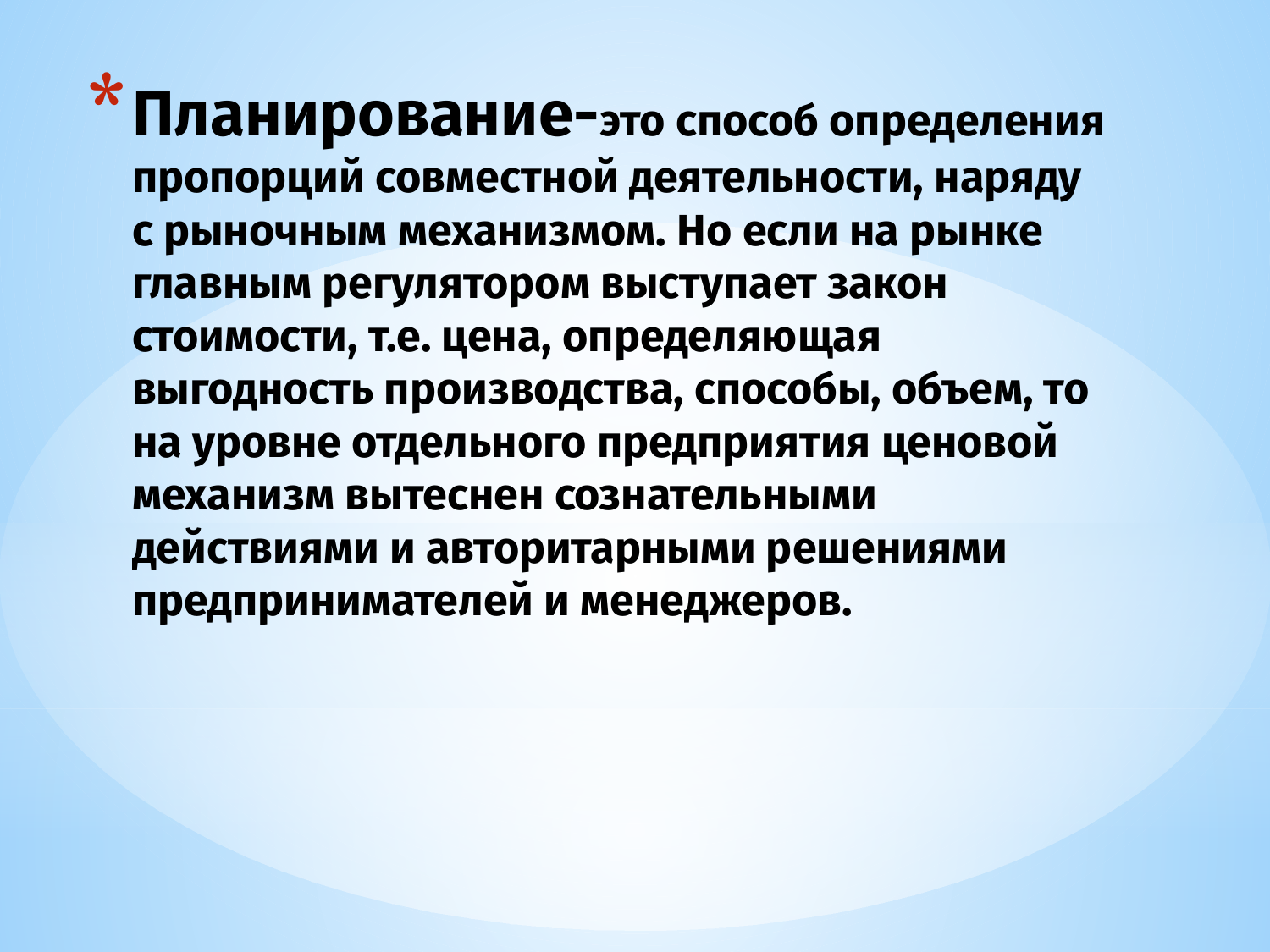

# Планирование-это способ определения пропорций совместной деятельности, наряду с рыночным механизмом. Но если на рынке главным регулятором выступает закон стоимости, т.е. цена, определяющая выгодность производства, способы, объем, то на уровне отдельного предприятия ценовой механизм вытеснен сознательными действиями и авторитарными решениями предпринимателей и менеджеров.